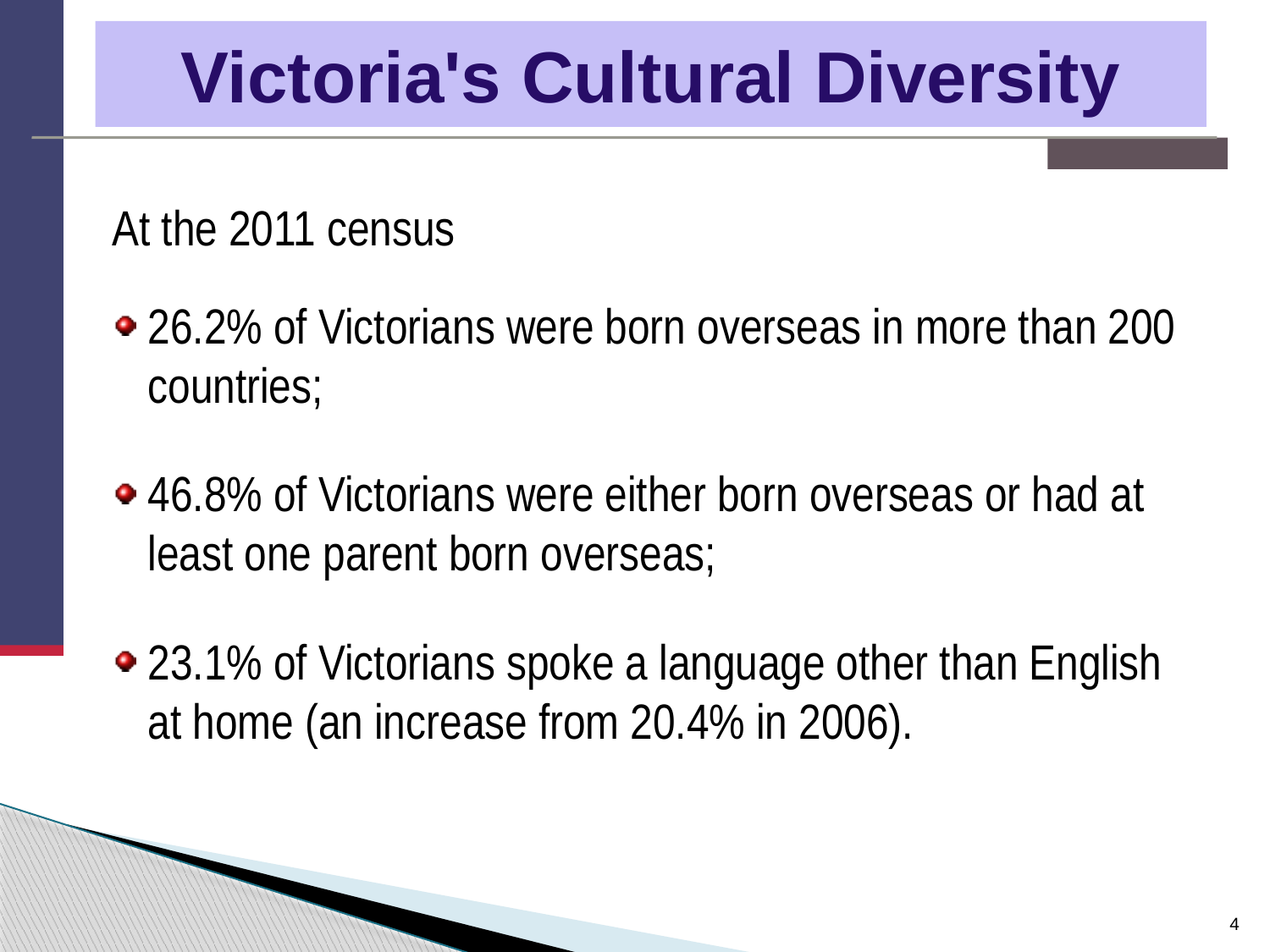

# Victoria's Cultural Diversity

At the 2011 census
26.2% of Victorians were born overseas in more than 200 countries;
46.8% of Victorians were either born overseas or had at least one parent born overseas;
23.1% of Victorians spoke a language other than English at home (an increase from 20.4% in 2006).

4